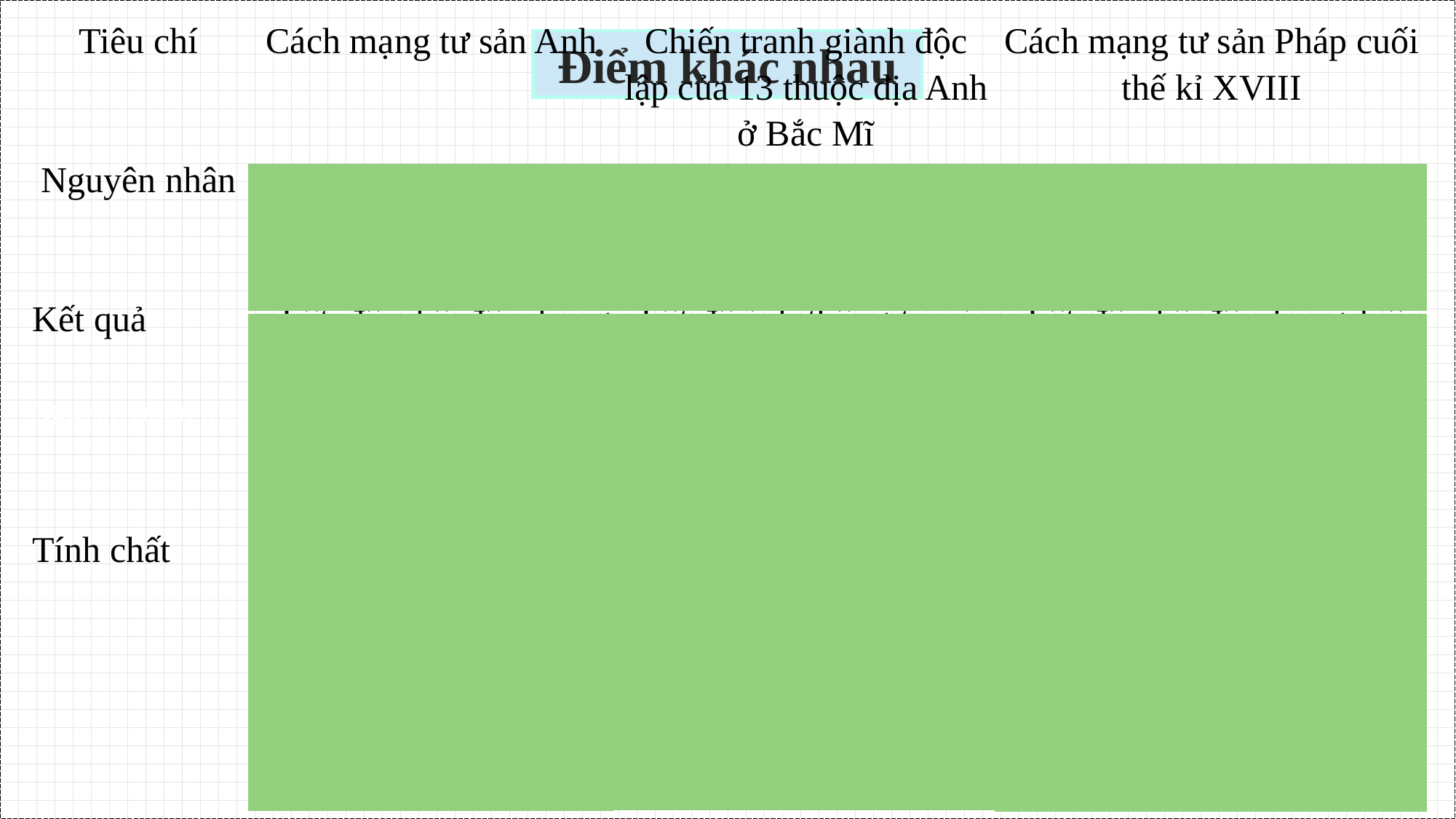

Nguyên nhân trực tiếp: Do khủng hoảng tài chính, vua Lu-I tăng thuế khiến đời sống nhân dân càng khốn khổ hơn.
| Tiêu chí | Cách mạng tư sản Anh | Chiến tranh giành độc lập của 13 thuộc địa Anh ở Bắc Mĩ | Cách mạng tư sản Pháp cuối thế kỉ XVIII |
| --- | --- | --- | --- |
| Nguyên nhân | Mâu thuẫn giữa Quốc hội với các thế lực phong kiến. | Mâu thuẫn giữa các thuộc địa với thực dân Anh. | Mâu thuẫn giữa đẳng cấp thứ ba với chế độ quân chủ chuyên chế. |
| Kết quả | - Lật đổ chế độ phong kiến chuyên chế. - Đưa giai cấp tư sản và quý tộc mới lên nắm quyền. | - Lật đổ ách thống trị của thực dân Anh. - Thành lập hợp chúng quốc Mỹ. | - Lật đổ chế độ phong kiến chuyên chế. - Đưa giai cấp tư sản lên nắm quyền. |
| Tính chất | Cuộc cách mạng này mang tính chất không triệt để. | Mang tính chất là một cuộc cách mạng tư sản, ảnh hưởng đến phong trào đấu tranh giành độc lập ở nhiều nước. | Là cuộc cách mạng tư sản điển hình, có tính chất triệt để. |
Điểm khác nhau